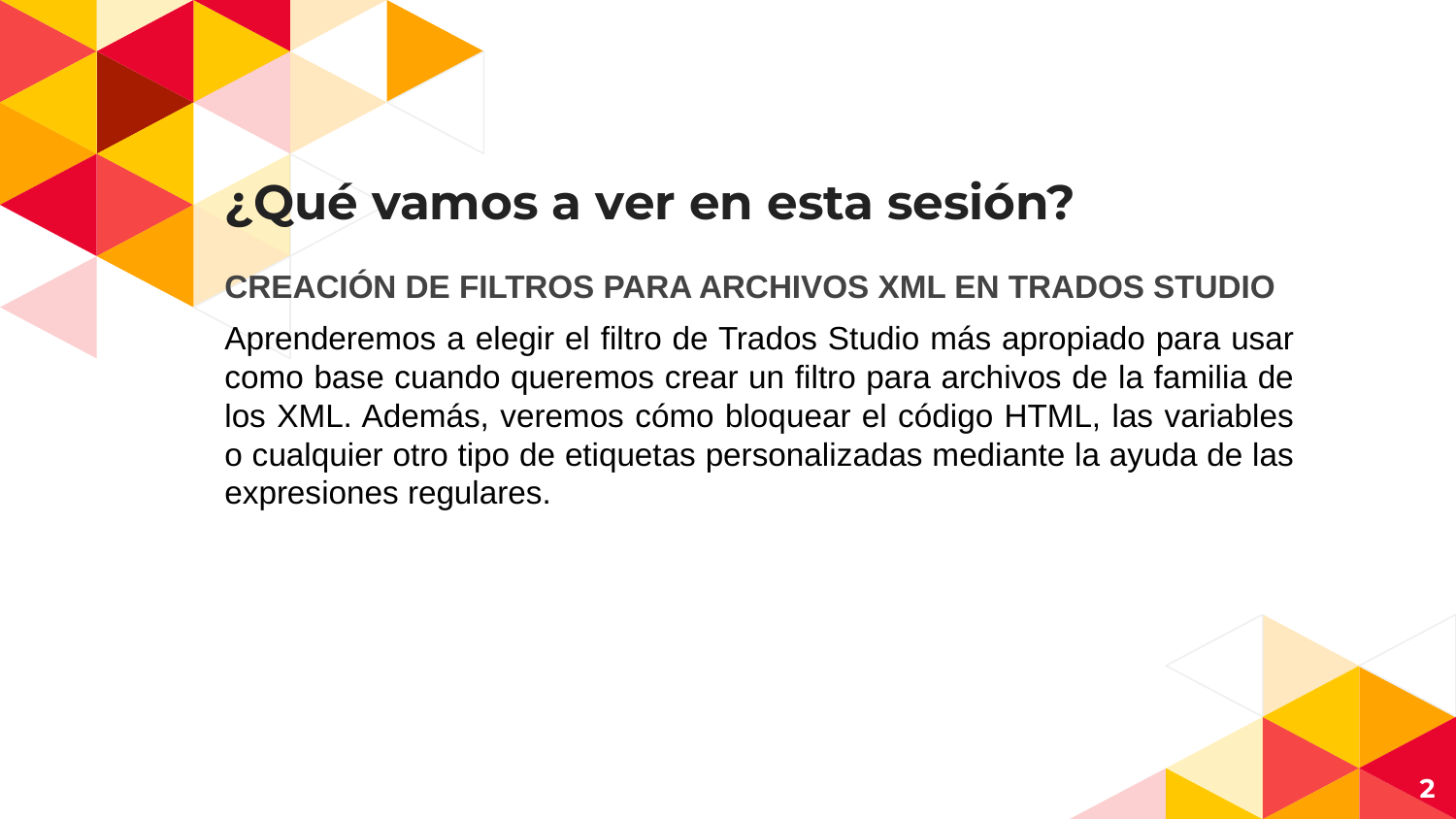

# ¿Qué vamos a ver en esta sesión?
CREACIÓN DE FILTROS PARA ARCHIVOS XML EN TRADOS STUDIO
Aprenderemos a elegir el filtro de Trados Studio más apropiado para usar como base cuando queremos crear un filtro para archivos de la familia de los XML. Además, veremos cómo bloquear el código HTML, las variables o cualquier otro tipo de etiquetas personalizadas mediante la ayuda de las expresiones regulares.
2